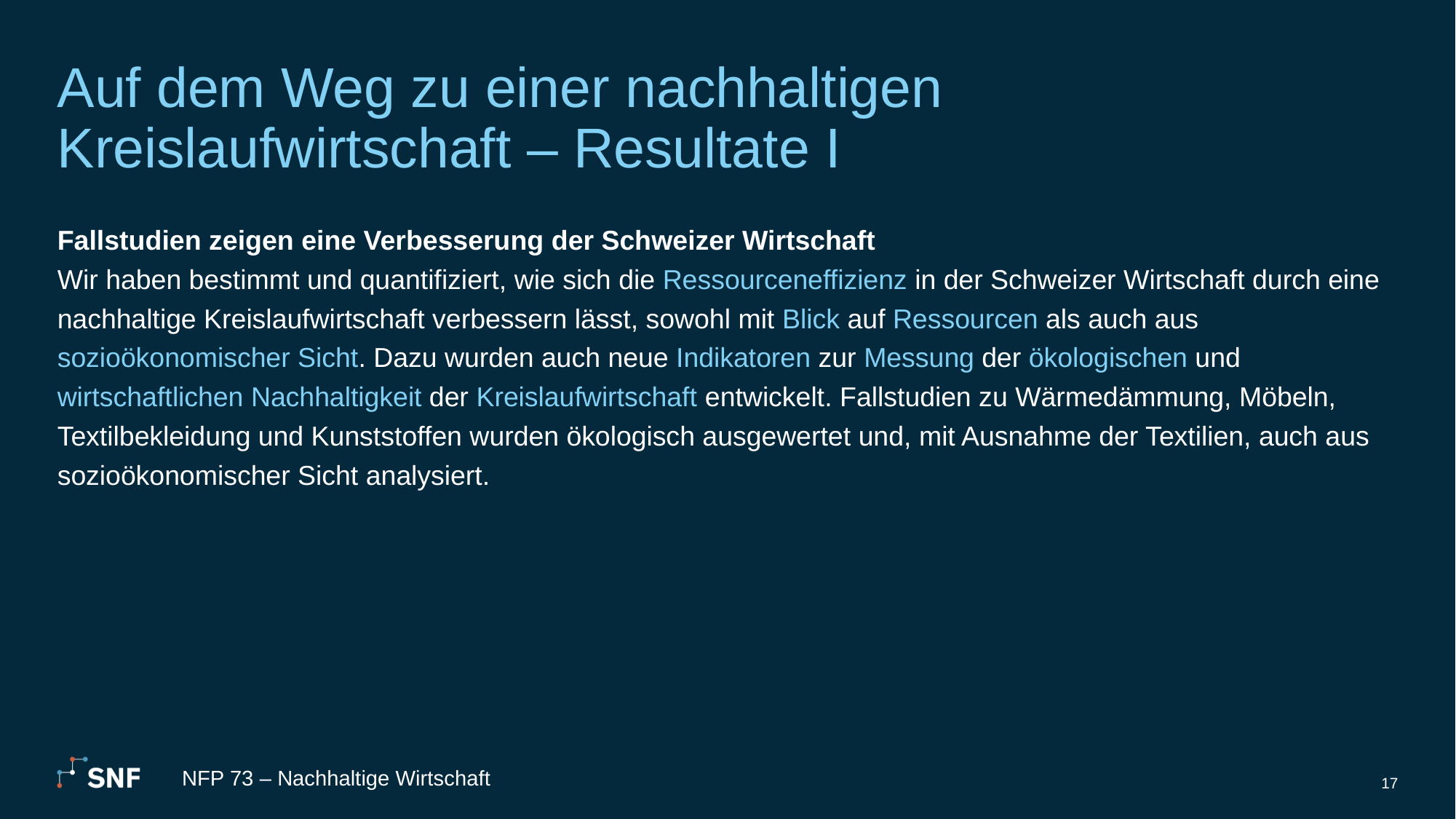

# Auf dem Weg zu einer nachhaltigen Kreislaufwirtschaft – Resultate I
Fallstudien zeigen eine Verbesserung der Schweizer Wirtschaft
Wir haben bestimmt und quantifiziert, wie sich die Ressourceneffizienz in der Schweizer Wirtschaft durch eine nachhaltige Kreislaufwirtschaft verbessern lässt, sowohl mit Blick auf Ressourcen als auch aus sozioökonomischer Sicht. Dazu wurden auch neue Indikatoren zur Messung der ökologischen und wirtschaftlichen Nachhaltigkeit der Kreislaufwirtschaft entwickelt. Fallstudien zu Wärmedämmung, Möbeln, Textilbekleidung und Kunststoffen wurden ökologisch ausgewertet und, mit Ausnahme der Textilien, auch aus sozioökonomischer Sicht analysiert.

NFP 73 – Nachhaltige Wirtschaft
17